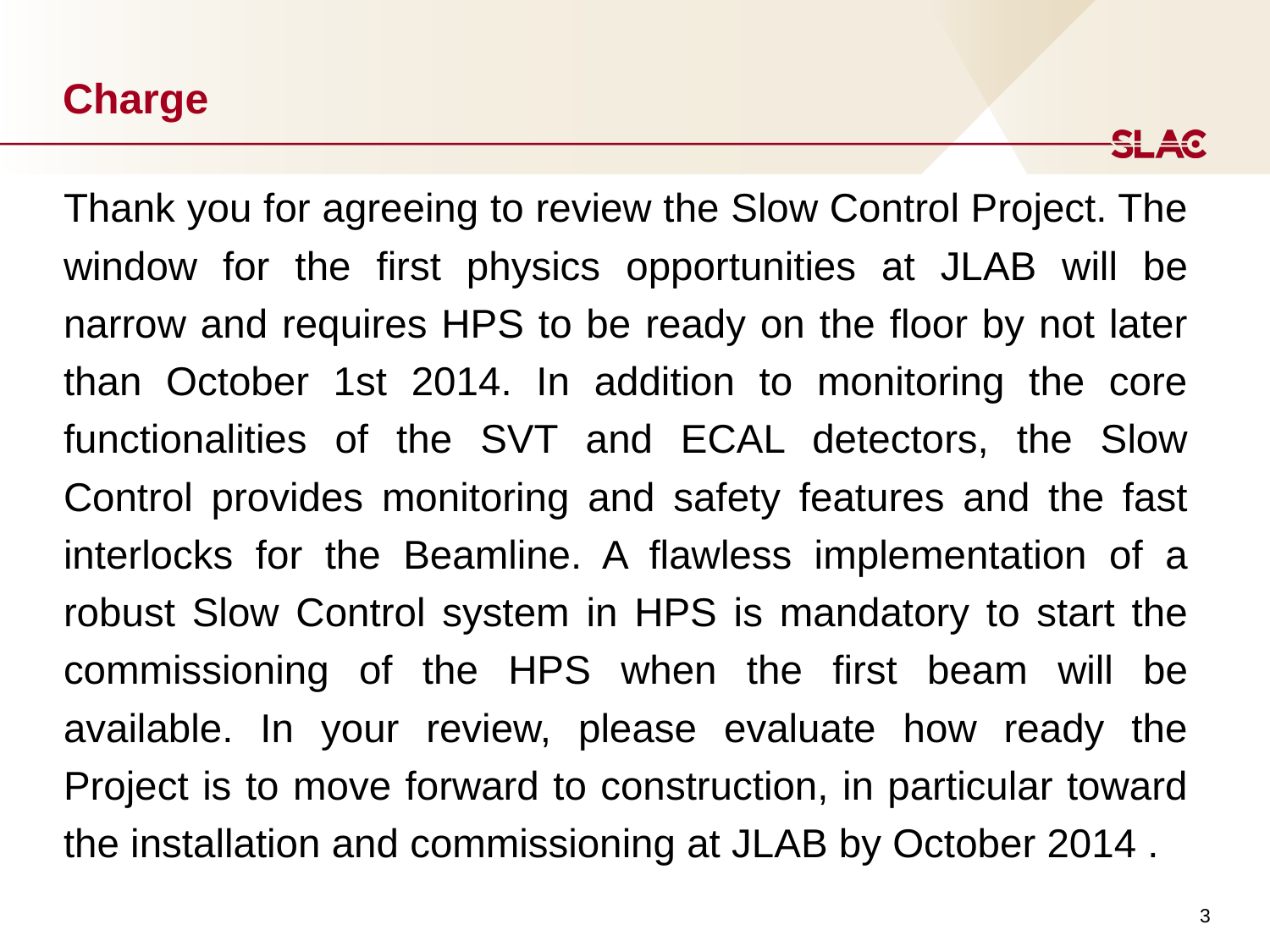

# Charge
Thank you for agreeing to review the Slow Control Project. The window for the first physics opportunities at JLAB will be narrow and requires HPS to be ready on the floor by not later than October 1st 2014. In addition to monitoring the core functionalities of the SVT and ECAL detectors, the Slow Control provides monitoring and safety features and the fast interlocks for the Beamline. A flawless implementation of a robust Slow Control system in HPS is mandatory to start the commissioning of the HPS when the first beam will be available. In your review, please evaluate how ready the Project is to move forward to construction, in particular toward the installation and commissioning at JLAB by October 2014 .
3